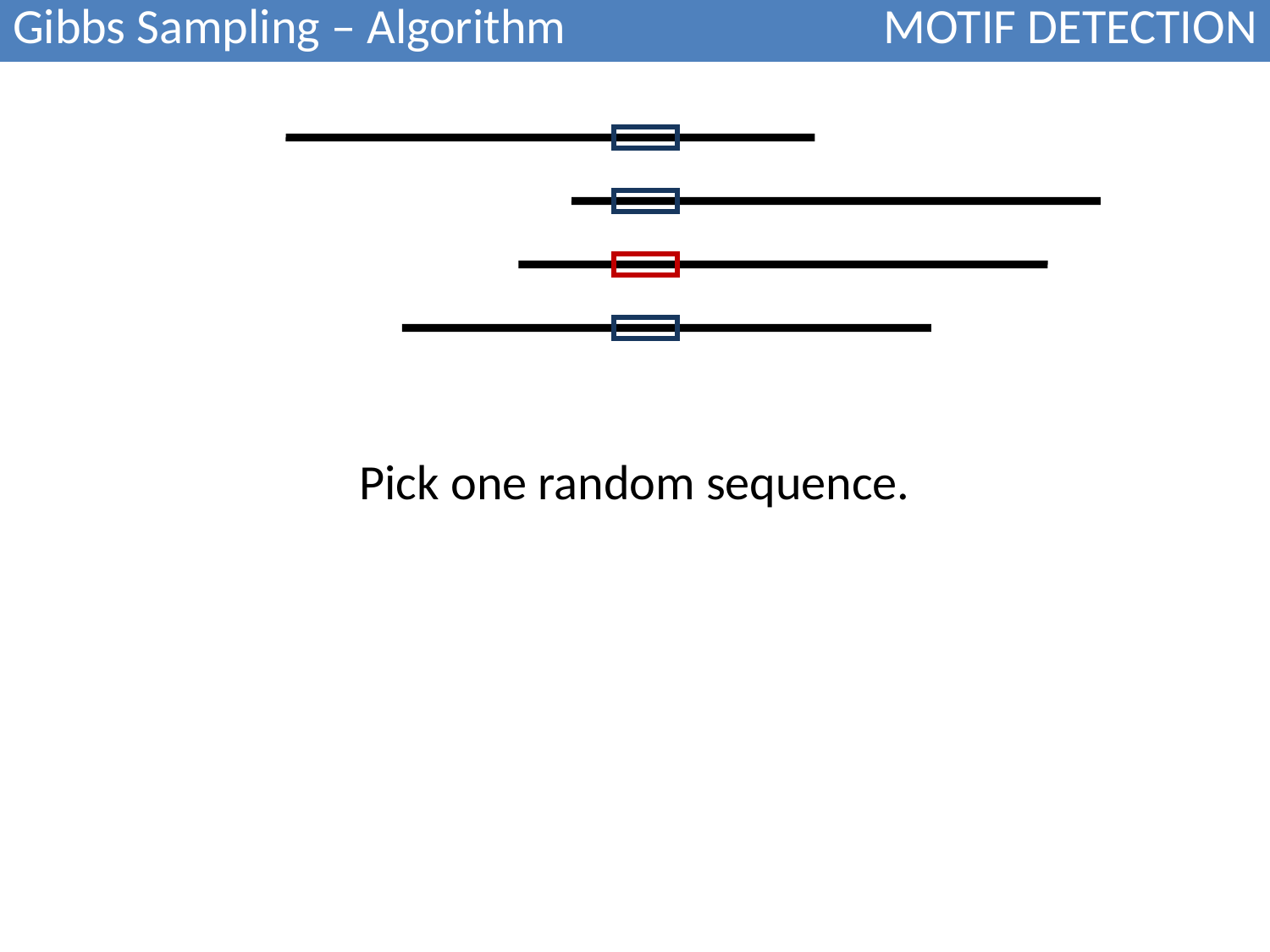

| Gibbs Sampling – Algorithm | MOTIF DETECTION |
| --- | --- |

Pick one random sequence.